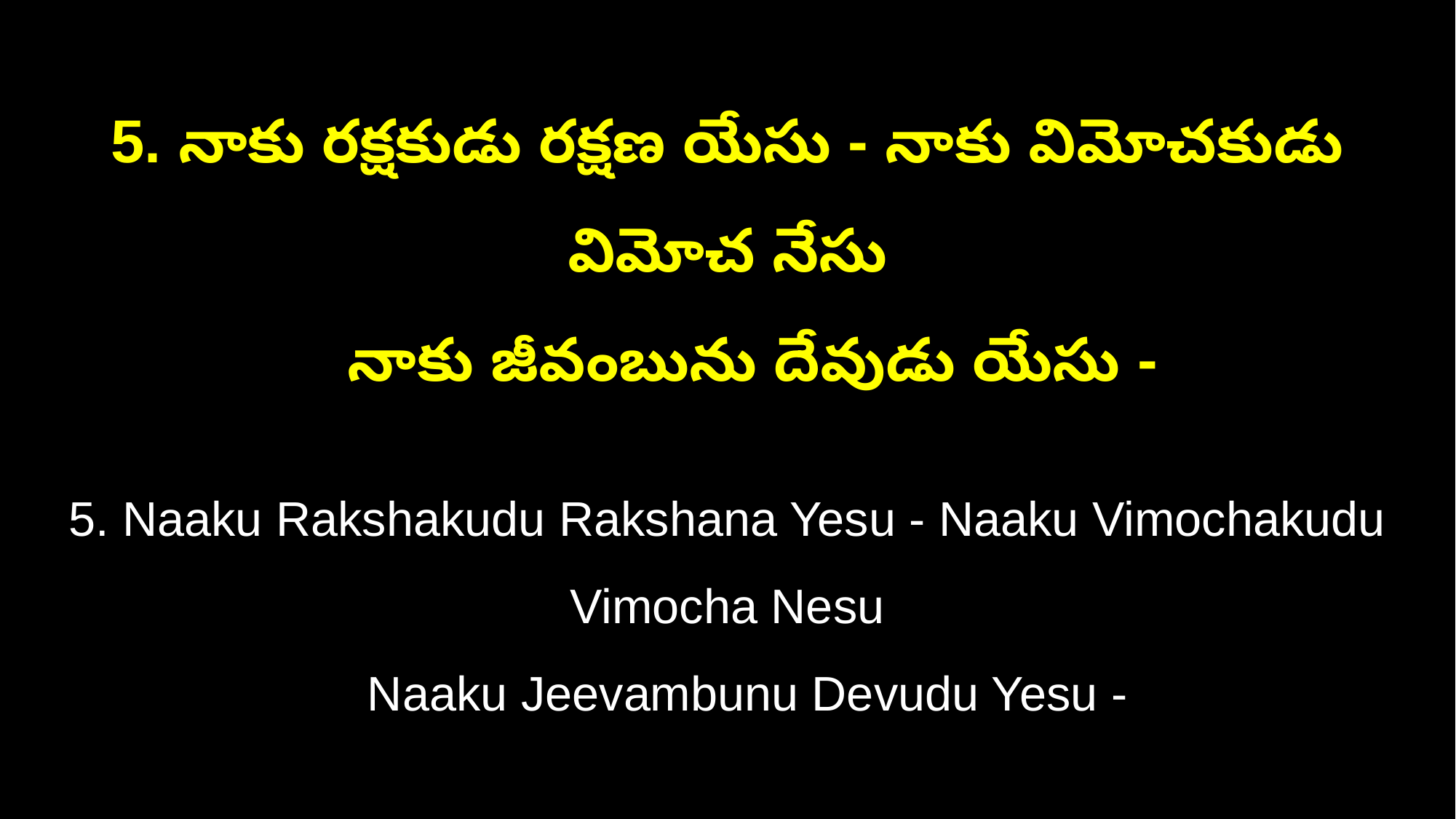

5. నాకు రక్షకుడు రక్షణ యేసు - నాకు విమోచకుడు విమోచ నేసు
   నాకు జీవంబును దేవుడు యేసు -
5. Naaku Rakshakudu Rakshana Yesu - Naaku Vimochakudu Vimocha Nesu
   Naaku Jeevambunu Devudu Yesu -